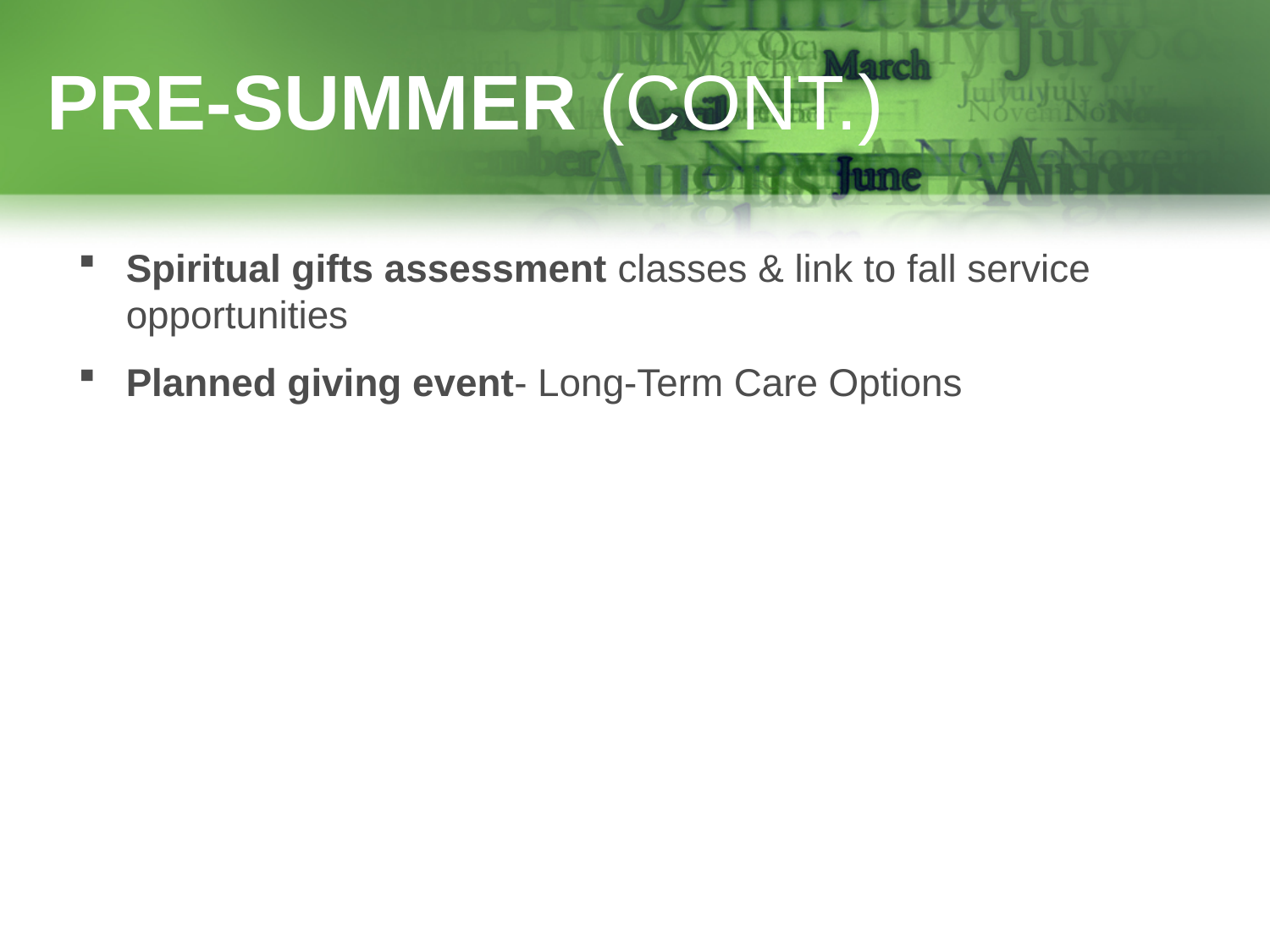

# Pre-Summer (cont.)
Spiritual gifts assessment classes & link to fall service opportunities
Planned giving event- Long-Term Care Options